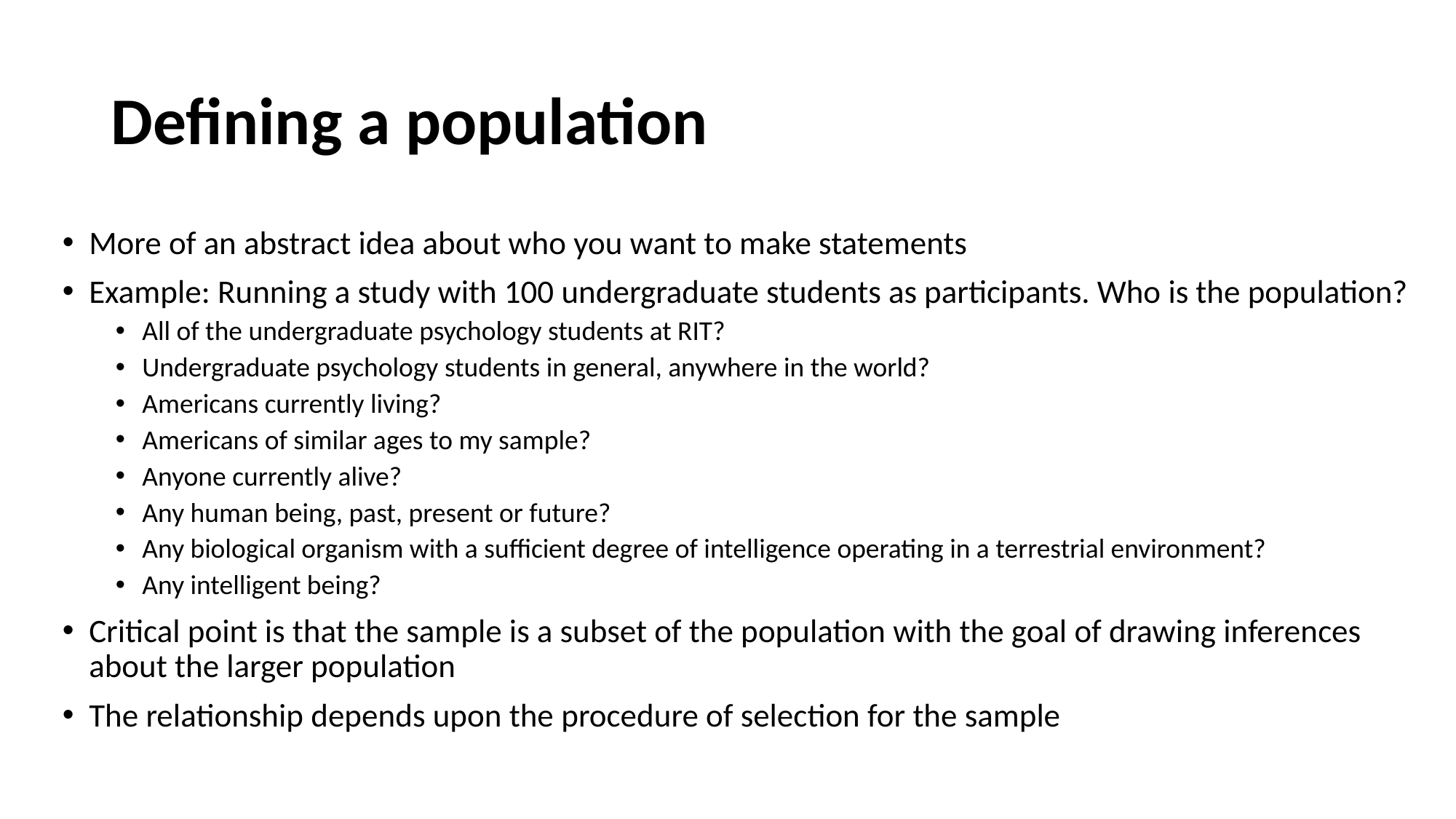

# Defining a population
More of an abstract idea about who you want to make statements
Example: Running a study with 100 undergraduate students as participants. Who is the population?
All of the undergraduate psychology students at RIT?
Undergraduate psychology students in general, anywhere in the world?
Americans currently living?
Americans of similar ages to my sample?
Anyone currently alive?
Any human being, past, present or future?
Any biological organism with a sufficient degree of intelligence operating in a terrestrial environment?
Any intelligent being?
Critical point is that the sample is a subset of the population with the goal of drawing inferences about the larger population
The relationship depends upon the procedure of selection for the sample